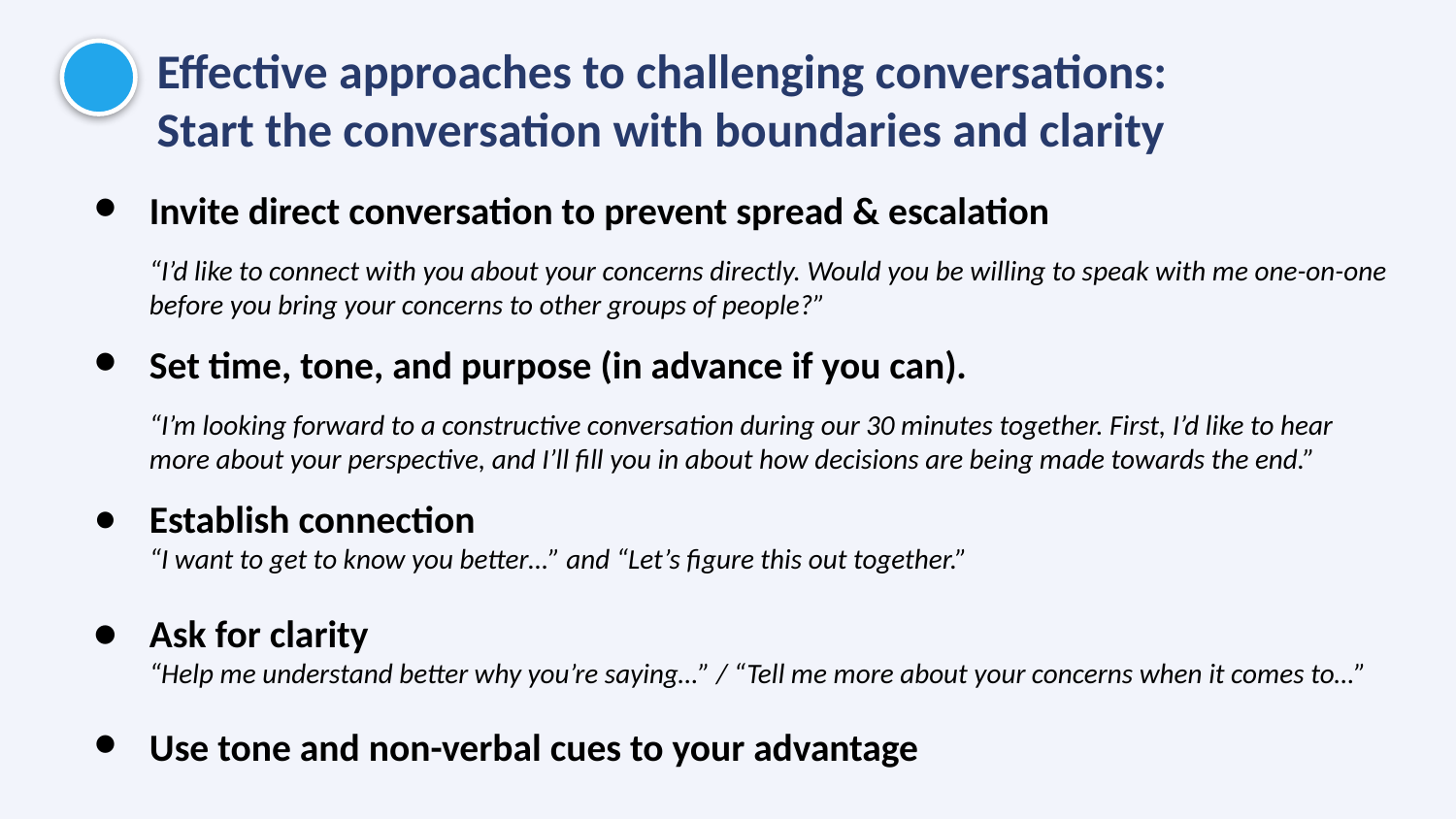

# Effective approaches to challenging conversations:
Start the conversation with boundaries and clarity
Invite direct conversation to prevent spread & escalation
“I’d like to connect with you about your concerns directly. Would you be willing to speak with me one-on-one before you bring your concerns to other groups of people?”
Set time, tone, and purpose (in advance if you can).
“I’m looking forward to a constructive conversation during our 30 minutes together. First, I’d like to hear more about your perspective, and I’ll fill you in about how decisions are being made towards the end.”
Establish connection
“I want to get to know you better…” and “Let’s figure this out together.”
Ask for clarity
“Help me understand better why you’re saying…” / “Tell me more about your concerns when it comes to…”
Use tone and non-verbal cues to your advantage